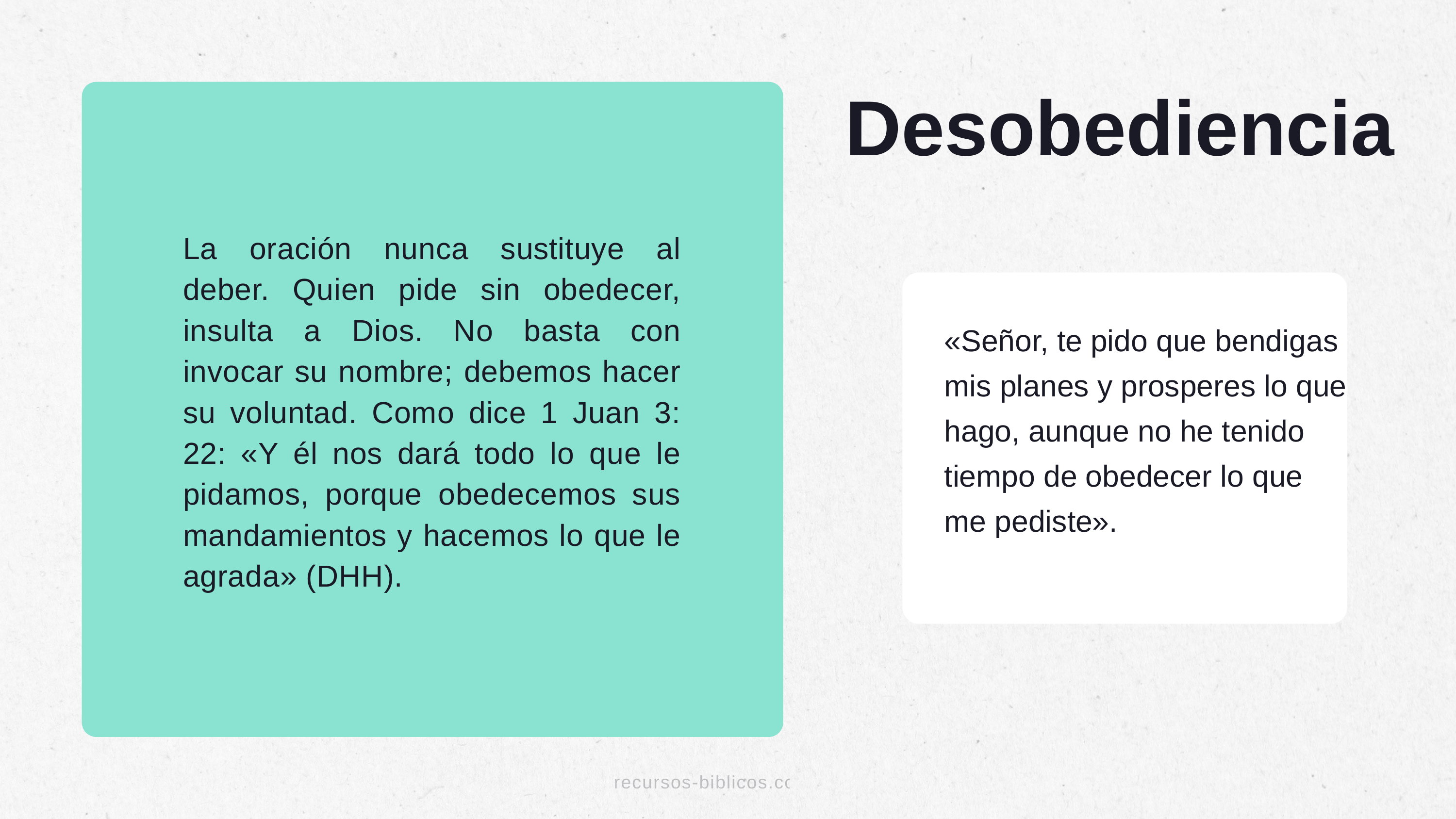

Desobediencia
La oración nunca sustituye al deber. Quien pide sin obedecer, insulta a Dios. No basta con invocar su nombre; debemos hacer su voluntad. Como dice 1 Juan 3: 22: «Y él nos dará todo lo que le pidamos, porque obedecemos sus mandamientos y hacemos lo que le agrada» (DHH).

«Señor, te pido que bendigas mis planes y prosperes lo que hago, aunque no he tenido tiempо de obedecer lo que me pediste».
recursos-biblicos.com